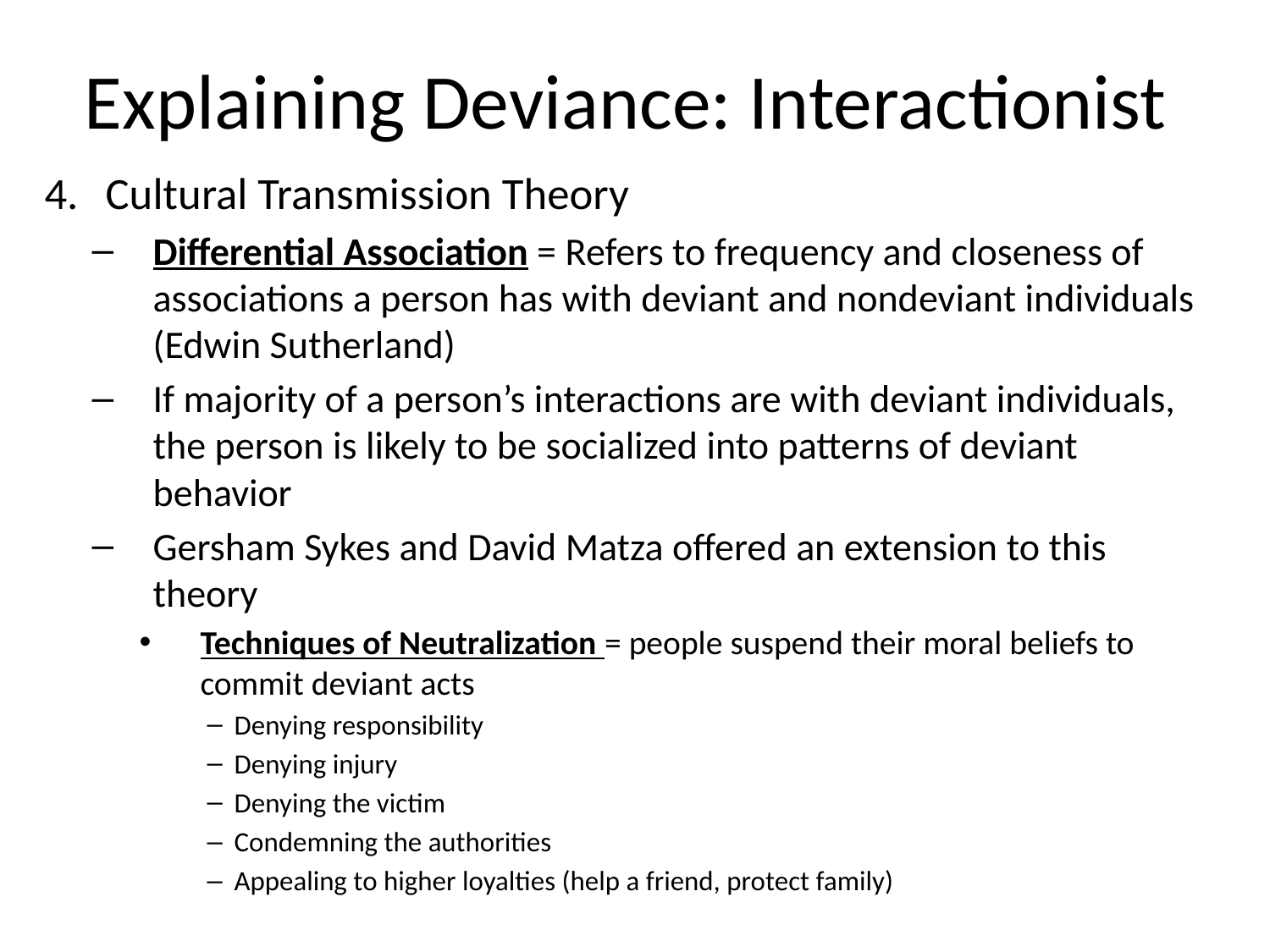

# Explaining Deviance: Interactionist
Cultural Transmission Theory
Differential Association = Refers to frequency and closeness of associations a person has with deviant and nondeviant individuals (Edwin Sutherland)
If majority of a person’s interactions are with deviant individuals, the person is likely to be socialized into patterns of deviant behavior
Gersham Sykes and David Matza offered an extension to this theory
Techniques of Neutralization = people suspend their moral beliefs to commit deviant acts
Denying responsibility
Denying injury
Denying the victim
Condemning the authorities
Appealing to higher loyalties (help a friend, protect family)